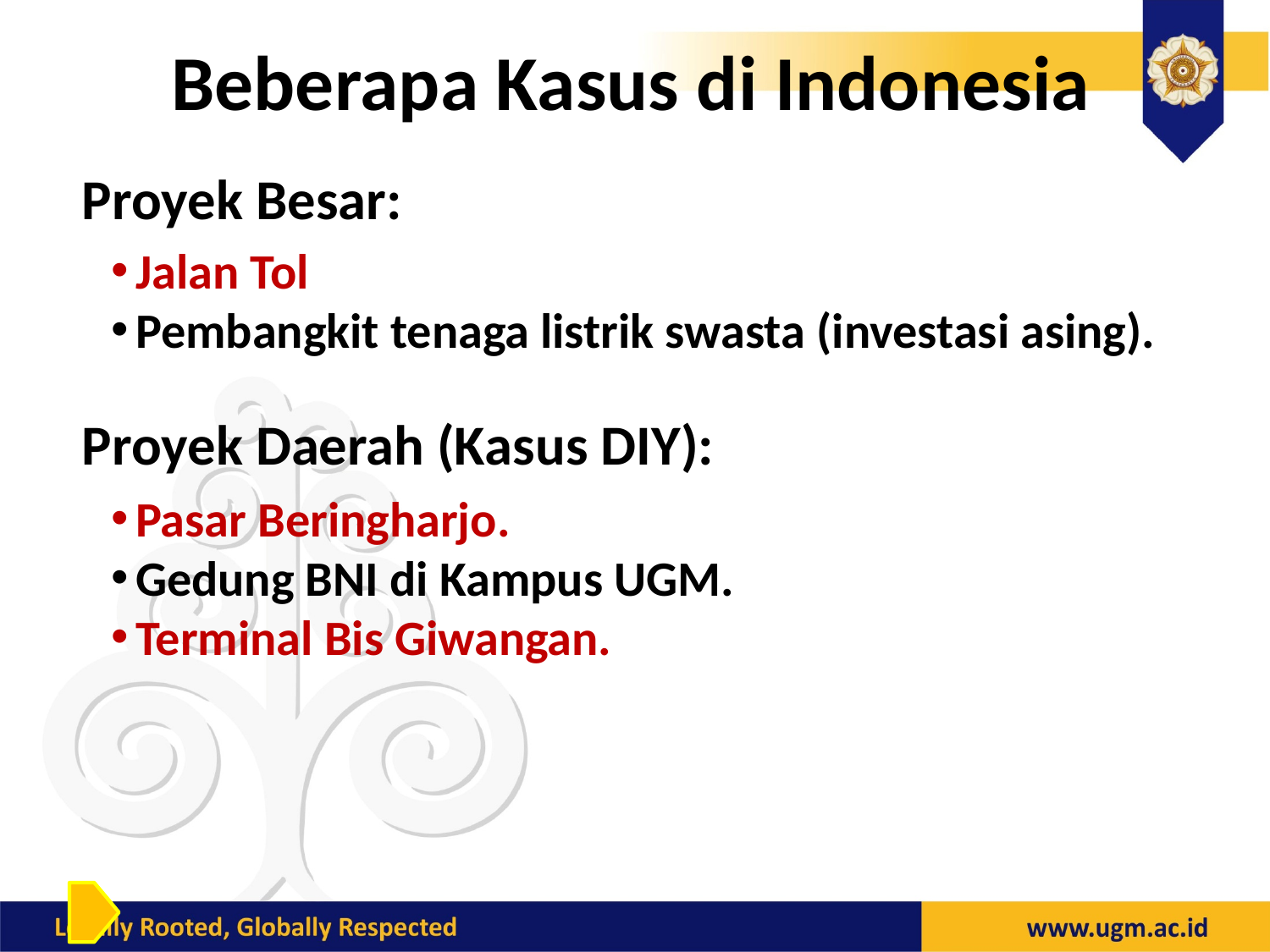

# Beberapa Kasus di Indonesia
Proyek Besar:
Jalan Tol
Pembangkit tenaga listrik swasta (investasi asing).
Proyek Daerah (Kasus DIY):
Pasar Beringharjo.
Gedung BNI di Kampus UGM.
Terminal Bis Giwangan.